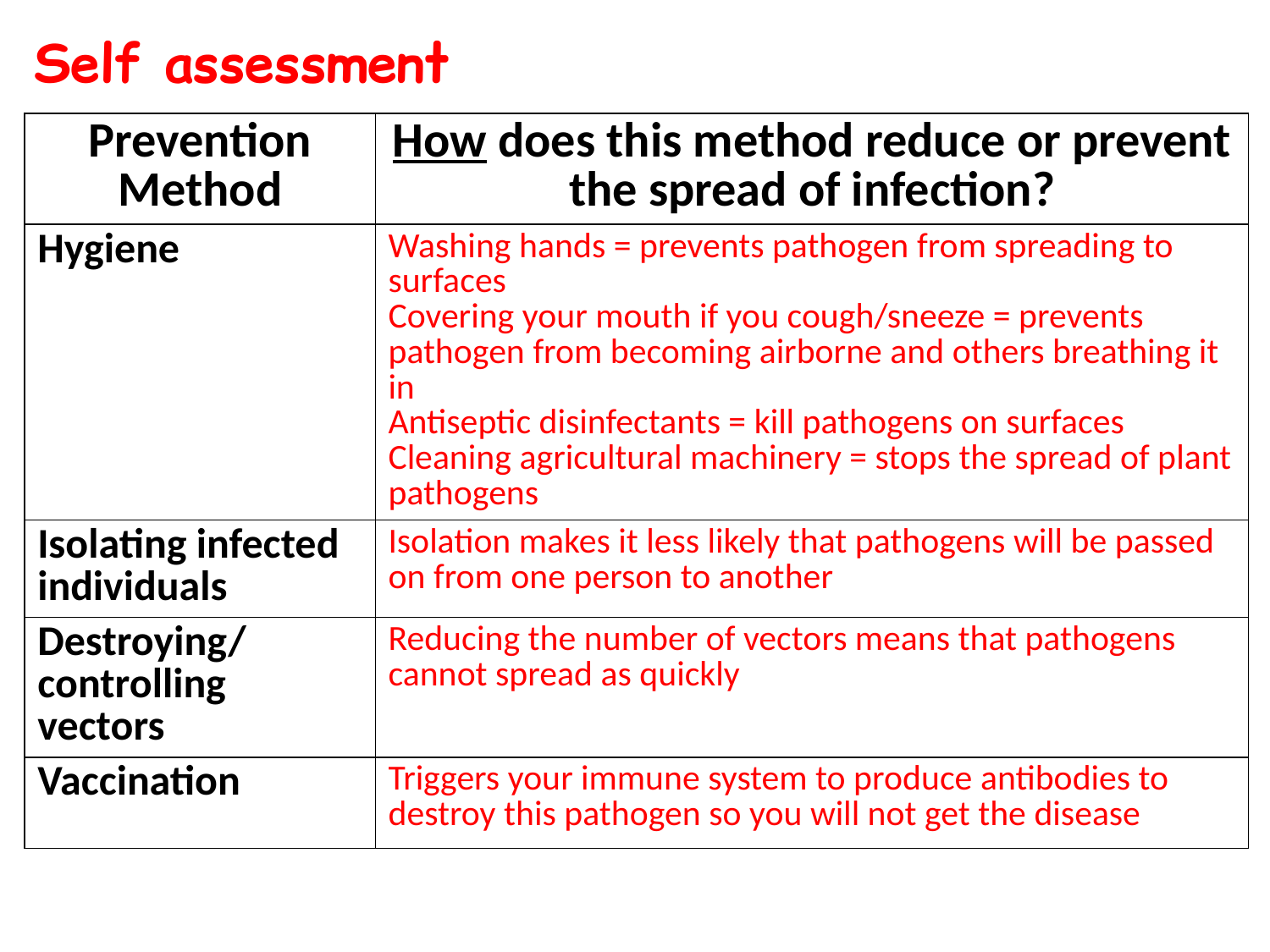

Self assessment
| Prevention Method | How does this method reduce or prevent the spread of infection? |
| --- | --- |
| Hygiene | Washing hands = prevents pathogen from spreading to surfaces Covering your mouth if you cough/sneeze = prevents pathogen from becoming airborne and others breathing it in Antiseptic disinfectants = kill pathogens on surfaces Cleaning agricultural machinery = stops the spread of plant pathogens |
| Isolating infected individuals | Isolation makes it less likely that pathogens will be passed on from one person to another |
| Destroying/ controlling vectors | Reducing the number of vectors means that pathogens cannot spread as quickly |
| Vaccination | Triggers your immune system to produce antibodies to destroy this pathogen so you will not get the disease |